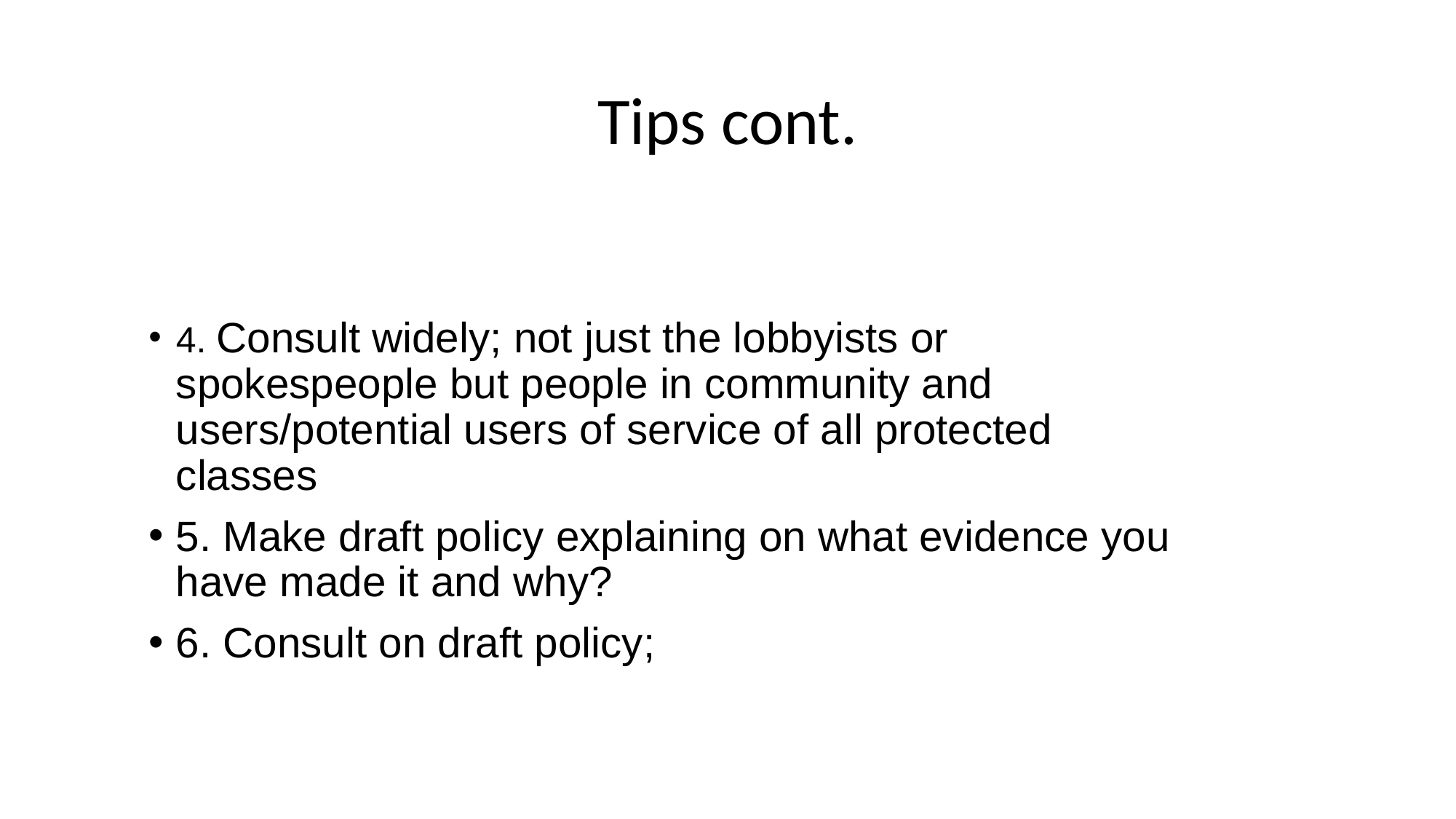

# Tips cont.
4. Consult widely; not just the lobbyists or spokespeople but people in community and users/potential users of service of all protected classes
5. Make draft policy explaining on what evidence you have made it and why?
6. Consult on draft policy;